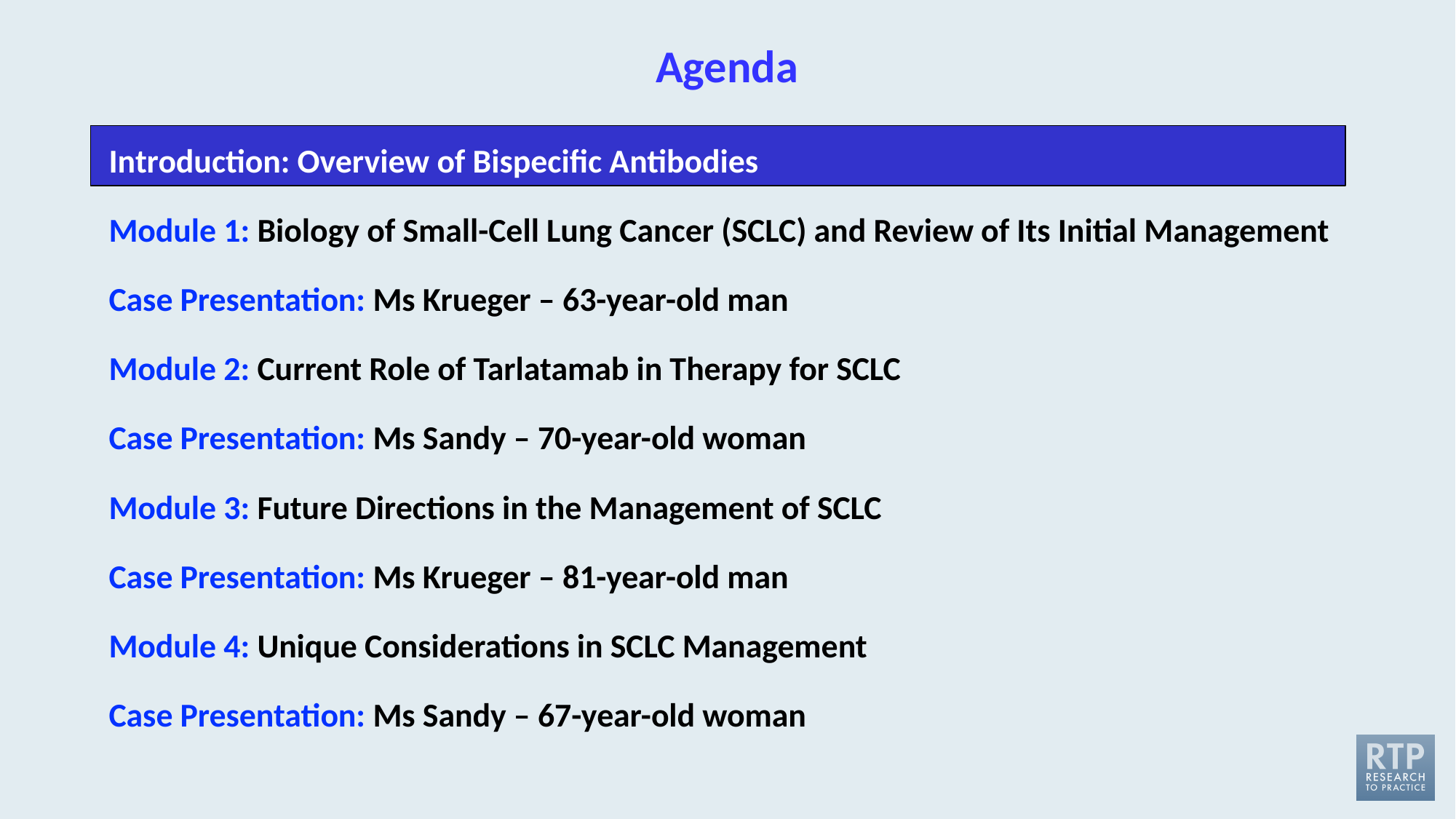

# Agenda

Introduction: Overview of Bispecific Antibodies
Module 1: Biology of Small-Cell Lung Cancer (SCLC) and Review of Its Initial Management
Case Presentation: Ms Krueger – 63-year-old man
Module 2: Current Role of Tarlatamab in Therapy for SCLC
Case Presentation: Ms Sandy – 70-year-old woman
Module 3: Future Directions in the Management of SCLC
Case Presentation: Ms Krueger – 81-year-old man
Module 4: Unique Considerations in SCLC Management
Case Presentation: Ms Sandy – 67-year-old woman